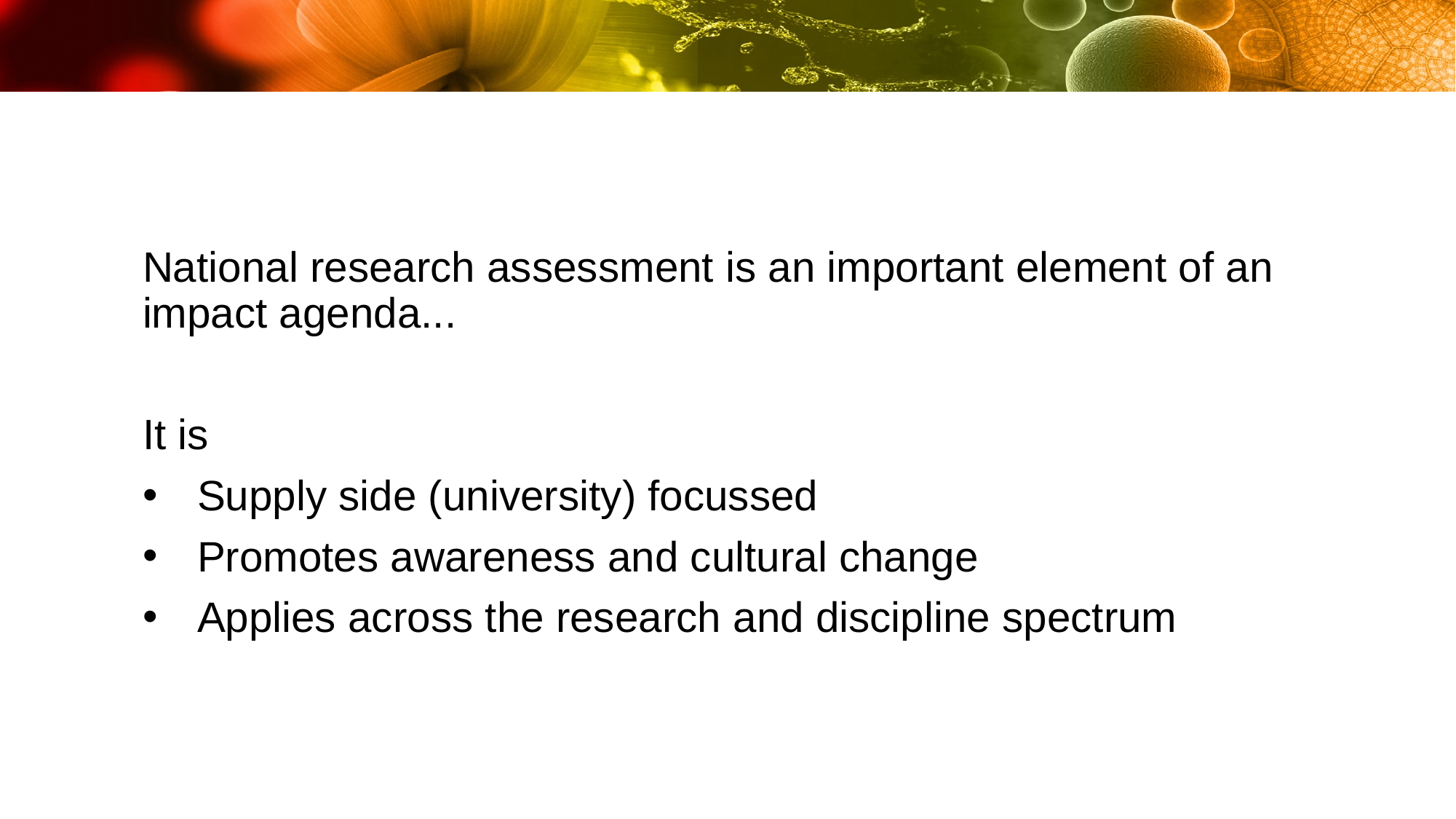

National research assessment is an important element of an impact agenda...

It is
Supply side (university) focussed
Promotes awareness and cultural change
Applies across the research and discipline spectrum